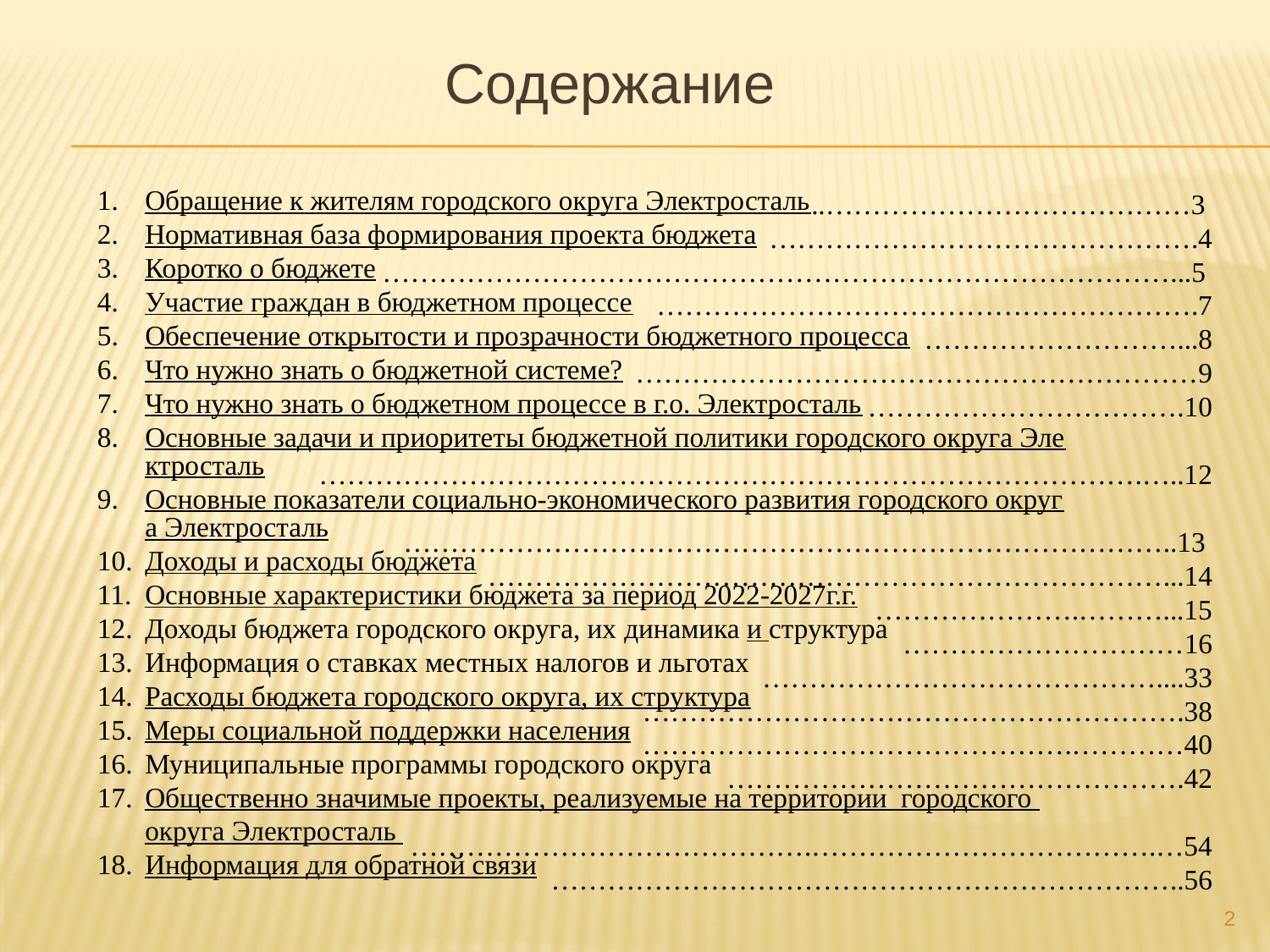

# Содержание
Обращение к жителям городского округа Электросталь
Нормативная база формирования проекта бюджета
Коротко о бюджете
Участие граждан в бюджетном процессе
Обеспечение открытости и прозрачности бюджетного процесса
Что нужно знать о бюджетной системе?
Что нужно знать о бюджетном процессе в г.о. Электросталь
Основные задачи и приоритеты бюджетной политики городского округа Электросталь
Основные показатели социально-экономического развития городского округа Электросталь
Доходы и расходы бюджета
Основные характеристики бюджета за период 2022-2027г.г.
Доходы бюджета городского округа, их динамика и структура
Информация о ставках местных налогов и льготах
Расходы бюджета городского округа, их структура
Меры социальной поддержки населения
Муниципальные программы городского округа
Общественно значимые проекты, реализуемые на территории  городского округа Электросталь
Информация для обратной связи
..…………………………………3
……………………………………….4
…………………………………………………………………………...5
………………………………………………….7
………………………...8
……………………………………………………9
…………………………….10

…………………………………………………………………………….…..12

………………………………………………………………………..13
………………………………………………………………...14
………………….………...15
…………………………16
……………………………………....33
  ………………………………………………….38
……………………………………….…………40
………………………………………….42

…………………………………….……………………………….…54
…………………………………………………………..56
2